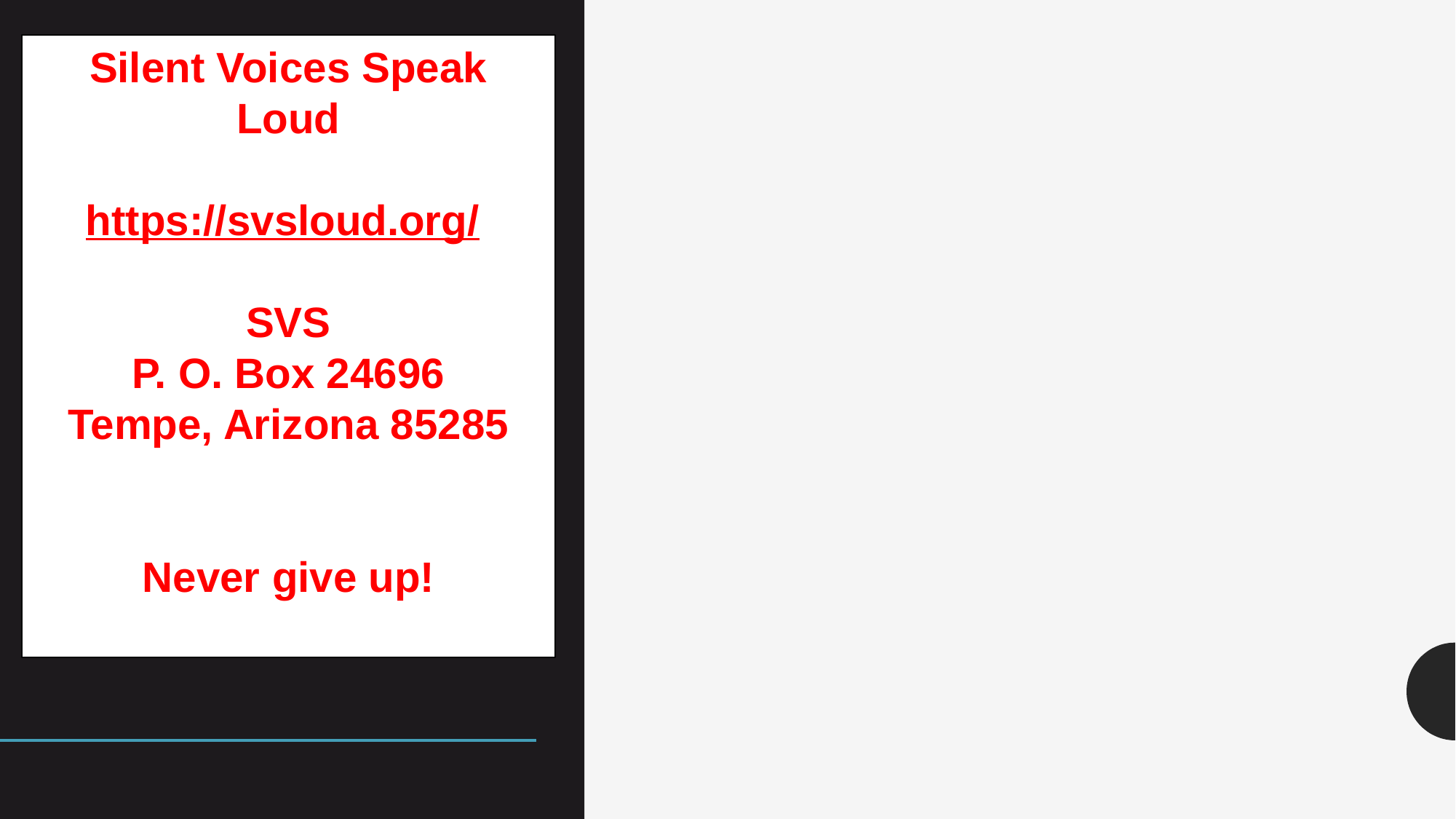

Silent Voices Speak Loud

https://svsloud.org/

SVS
P. O. Box 24696
Tempe, Arizona 85285

Never give up!

11